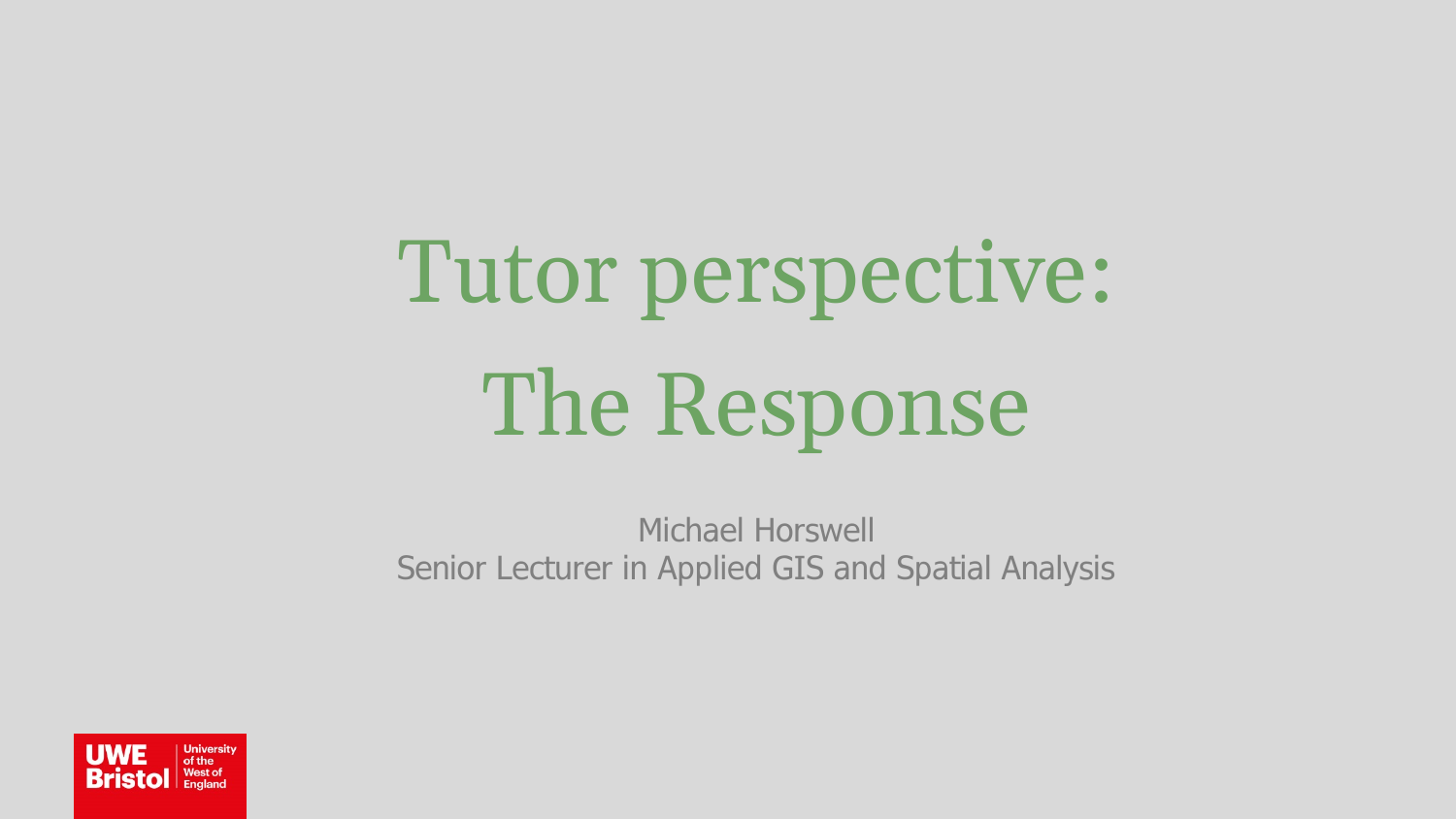

Tutor perspective:
The Response
Michael Horswell
Senior Lecturer in Applied GIS and Spatial Analysis